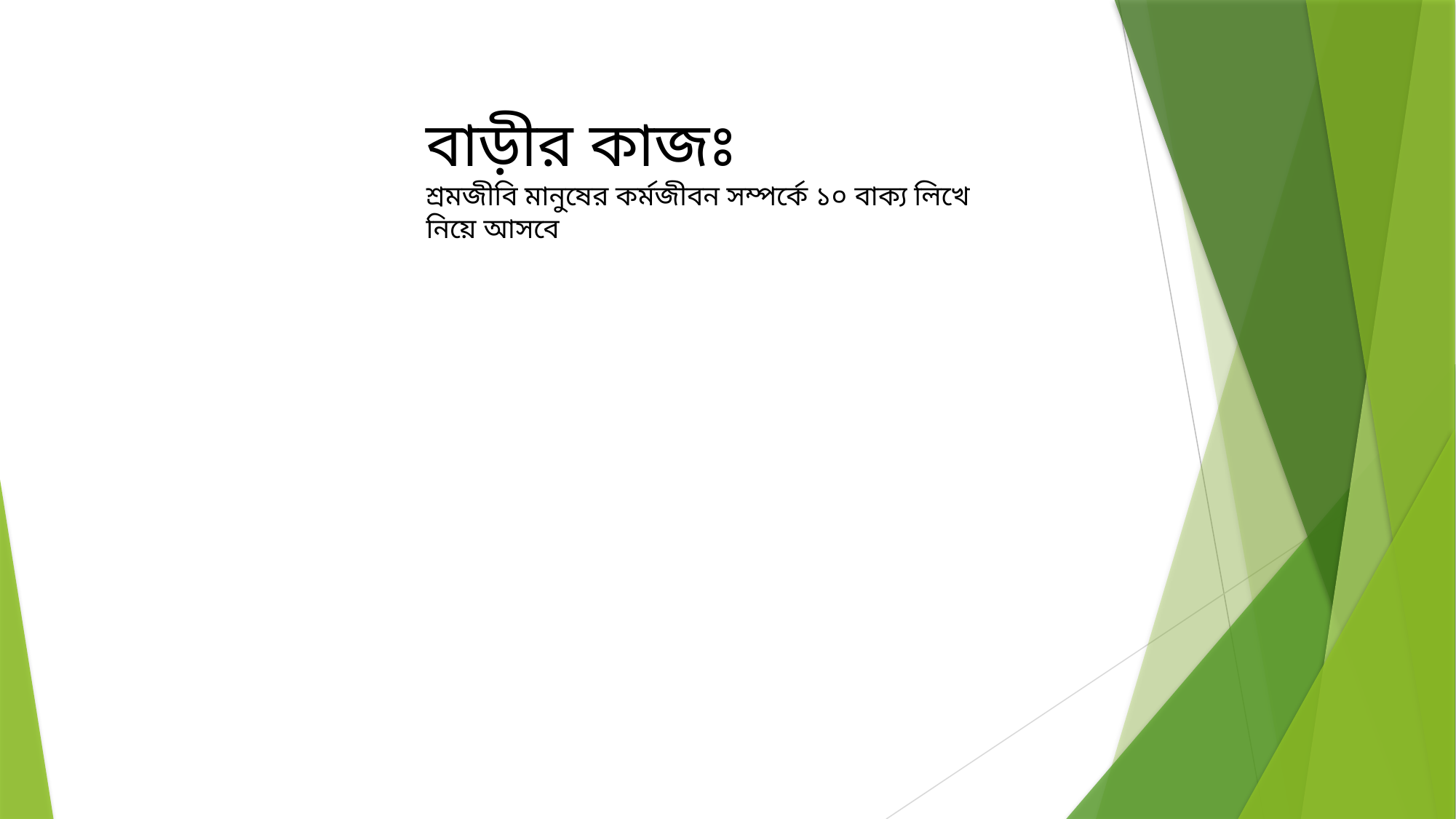

বাড়ীর কাজঃ
শ্রমজীবি মানুষের কর্মজীবন সম্পর্কে ১০ বাক্য লিখে নিয়ে আসবে